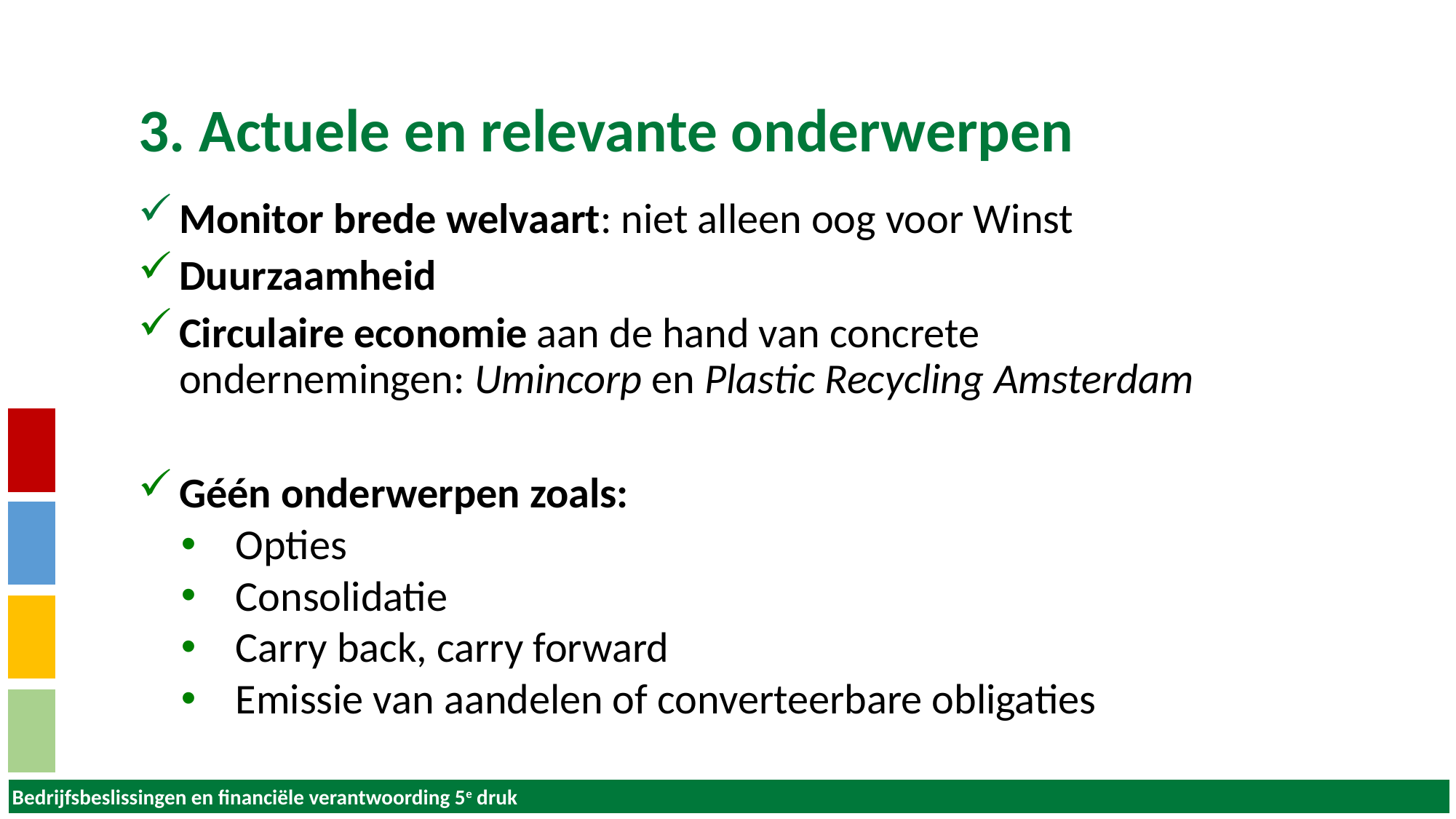

# 3. Actuele en relevante onderwerpen
Monitor brede welvaart: niet alleen oog voor Winst
Duurzaamheid
Circulaire economie aan de hand van concrete ondernemingen: Umincorp en Plastic Recycling Amsterdam

Géén onderwerpen zoals:
Opties
Consolidatie
Carry back, carry forward
Emissie van aandelen of converteerbare obligaties